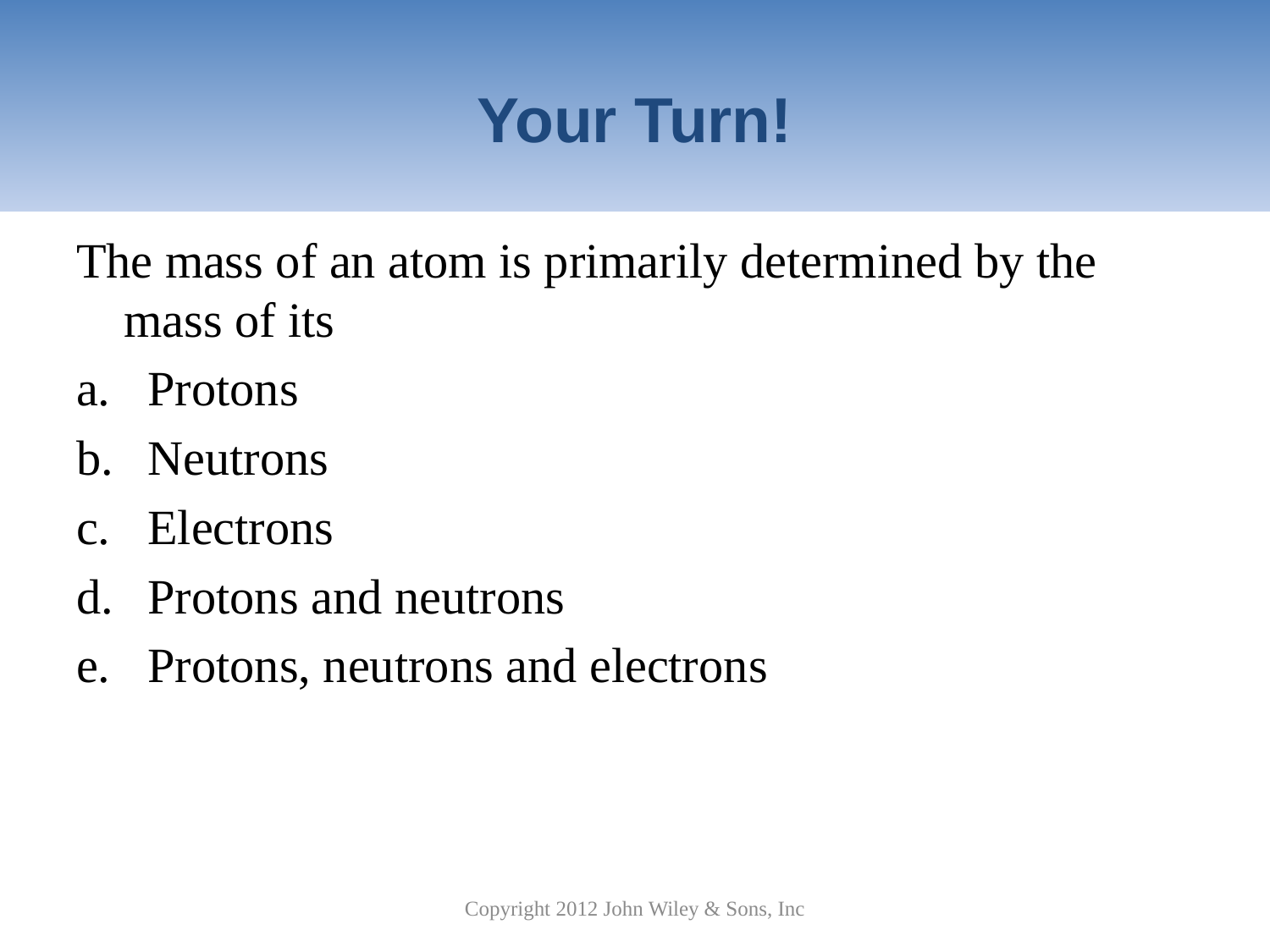

# Your Turn!
The mass of an atom is primarily determined by the mass of its
Protons
Neutrons
Electrons
Protons and neutrons
Protons, neutrons and electrons
Copyright 2012 John Wiley & Sons, Inc